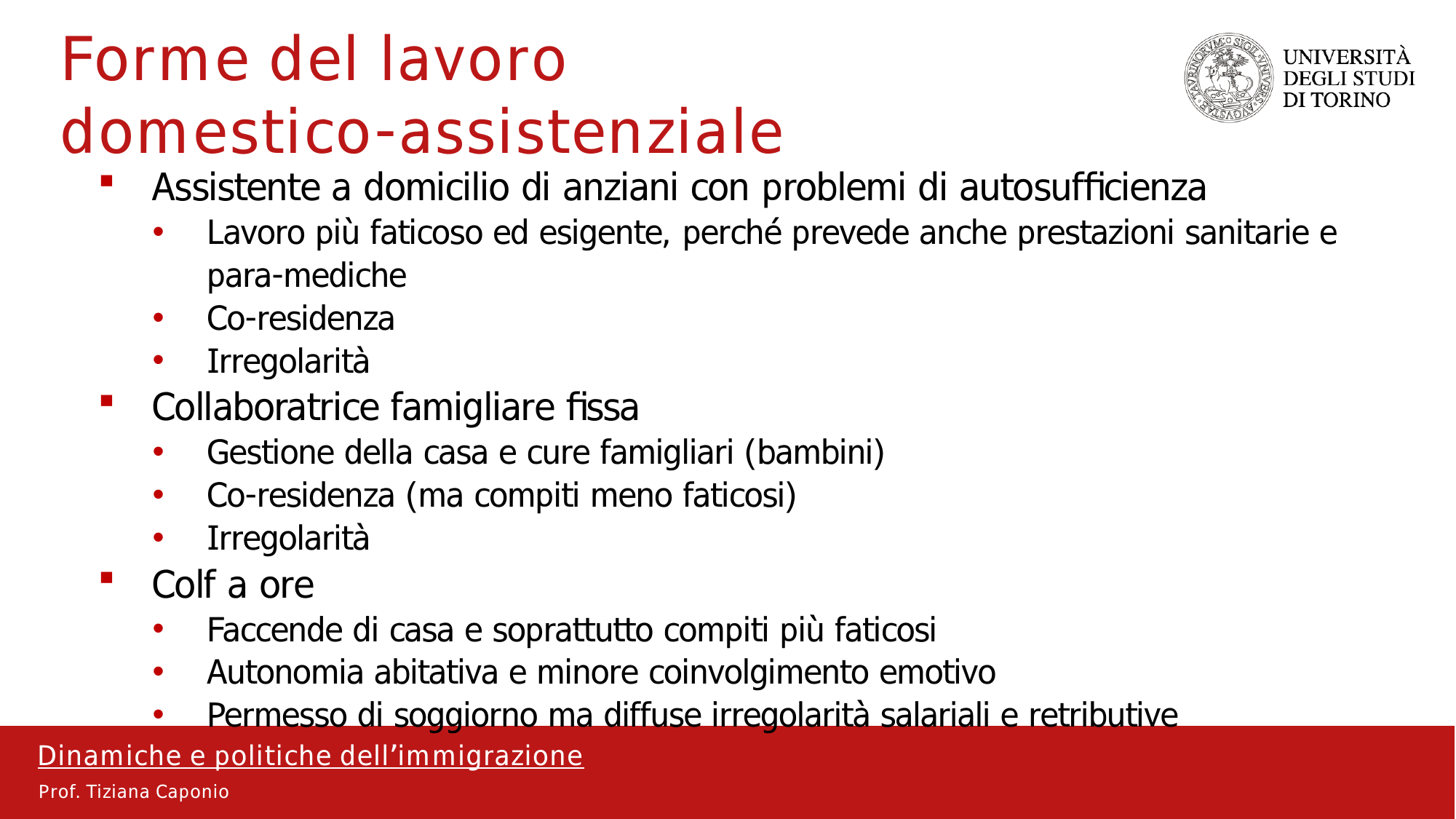

Forme del lavoro
   domestico-assistenziale

Assistente a domicilio di anziani con problemi di autosufficienza
Lavoro più faticoso ed esigente, perché prevede anche prestazioni sanitarie e para-mediche
Co-residenza
Irregolarità
Collaboratrice famigliare fissa
Gestione della casa e cure famigliari (bambini)
Co-residenza (ma compiti meno faticosi)
Irregolarità
Colf a ore
Faccende di casa e soprattutto compiti più faticosi
Autonomia abitativa e minore coinvolgimento emotivo
Permesso di soggiorno ma diffuse irregolarità salariali e retributive
Dinamiche e politiche dell’immigrazione
Prof. Tiziana Caponio